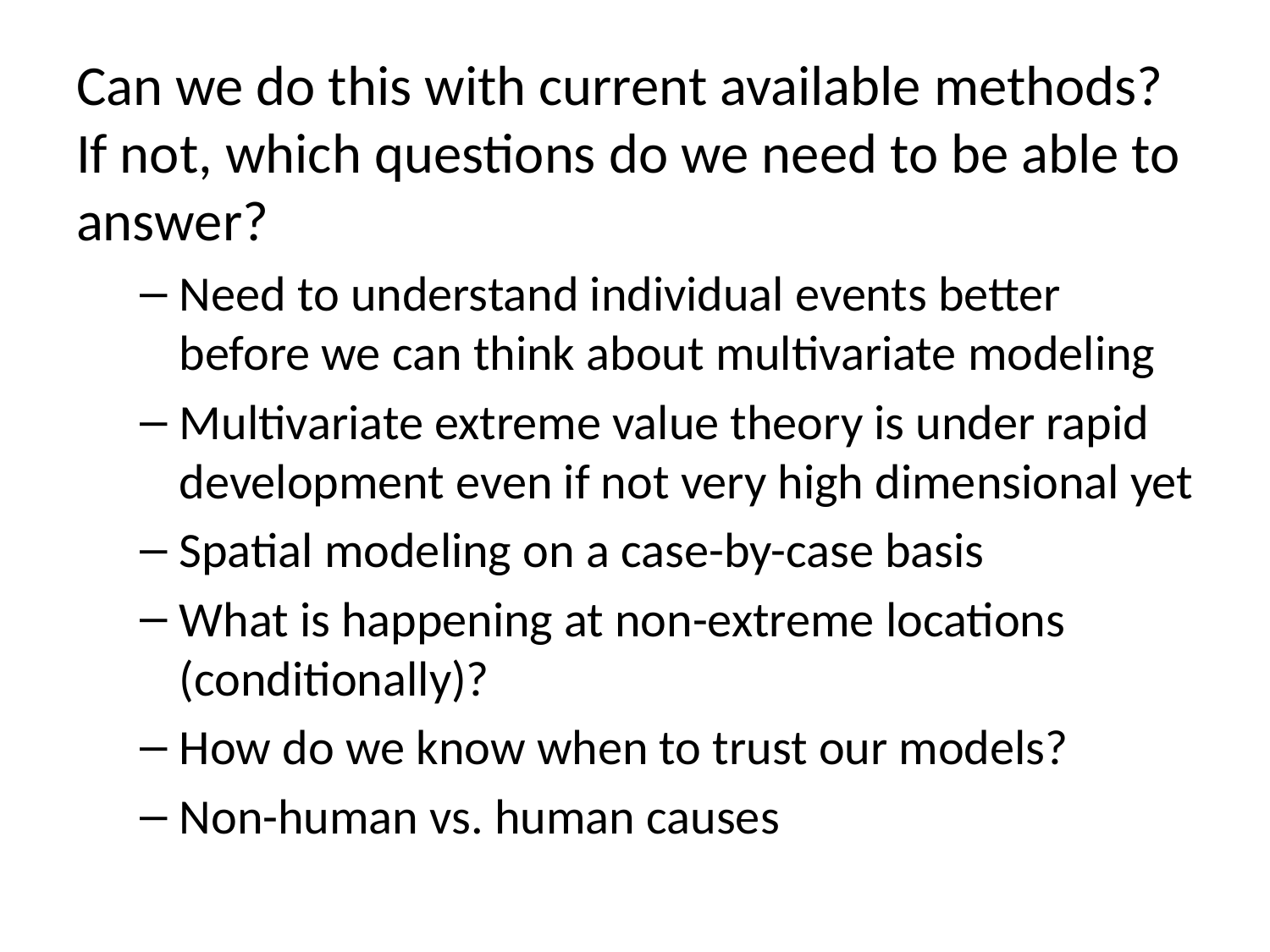

Can we do this with current available methods?If not, which questions do we need to be able to answer?
Need to understand individual events better before we can think about multivariate modeling
Multivariate extreme value theory is under rapid development even if not very high dimensional yet
Spatial modeling on a case-by-case basis
What is happening at non-extreme locations (conditionally)?
How do we know when to trust our models?
Non-human vs. human causes